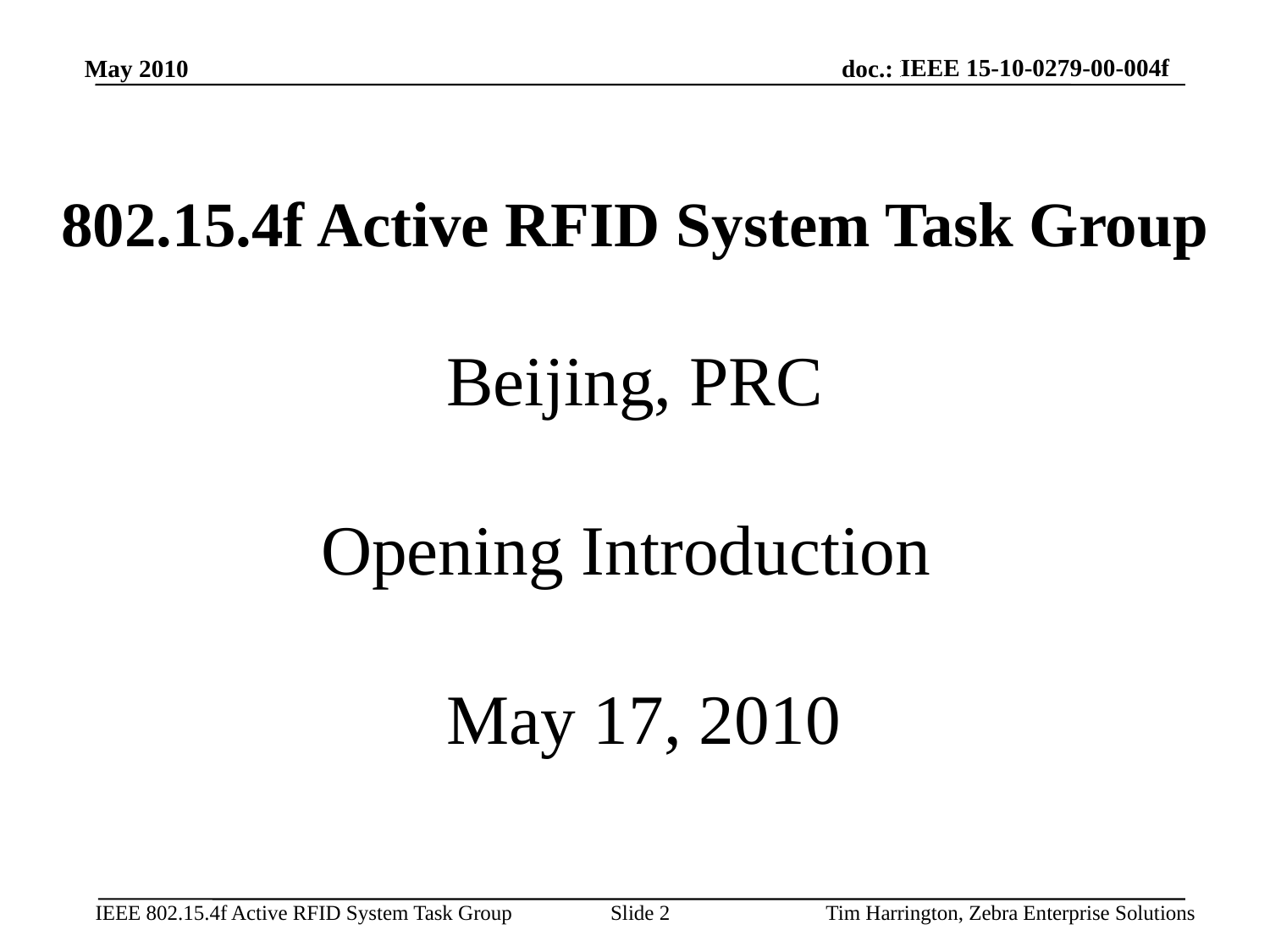

IEEE 15-10-0279-00-004f
May 2010
#
802.15.4f Active RFID System Task Group
 Beijing, PRC
Opening Introduction
 May 17, 2010
Slide 2
Tim Harrington, Zebra Enterprise Solutions